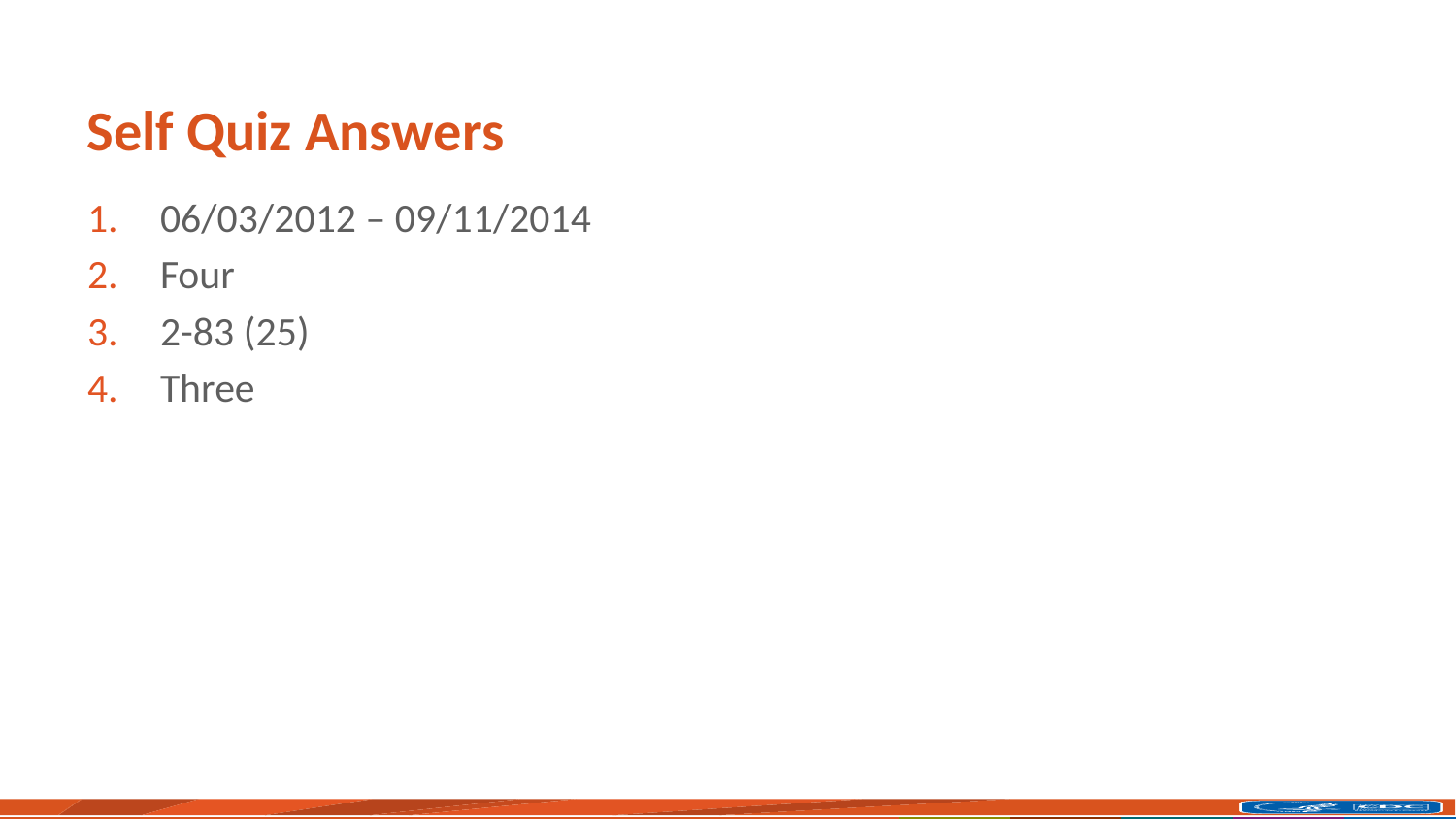

# Self Quiz Answers
06/03/2012 – 09/11/2014
Four
2-83 (25)
Three